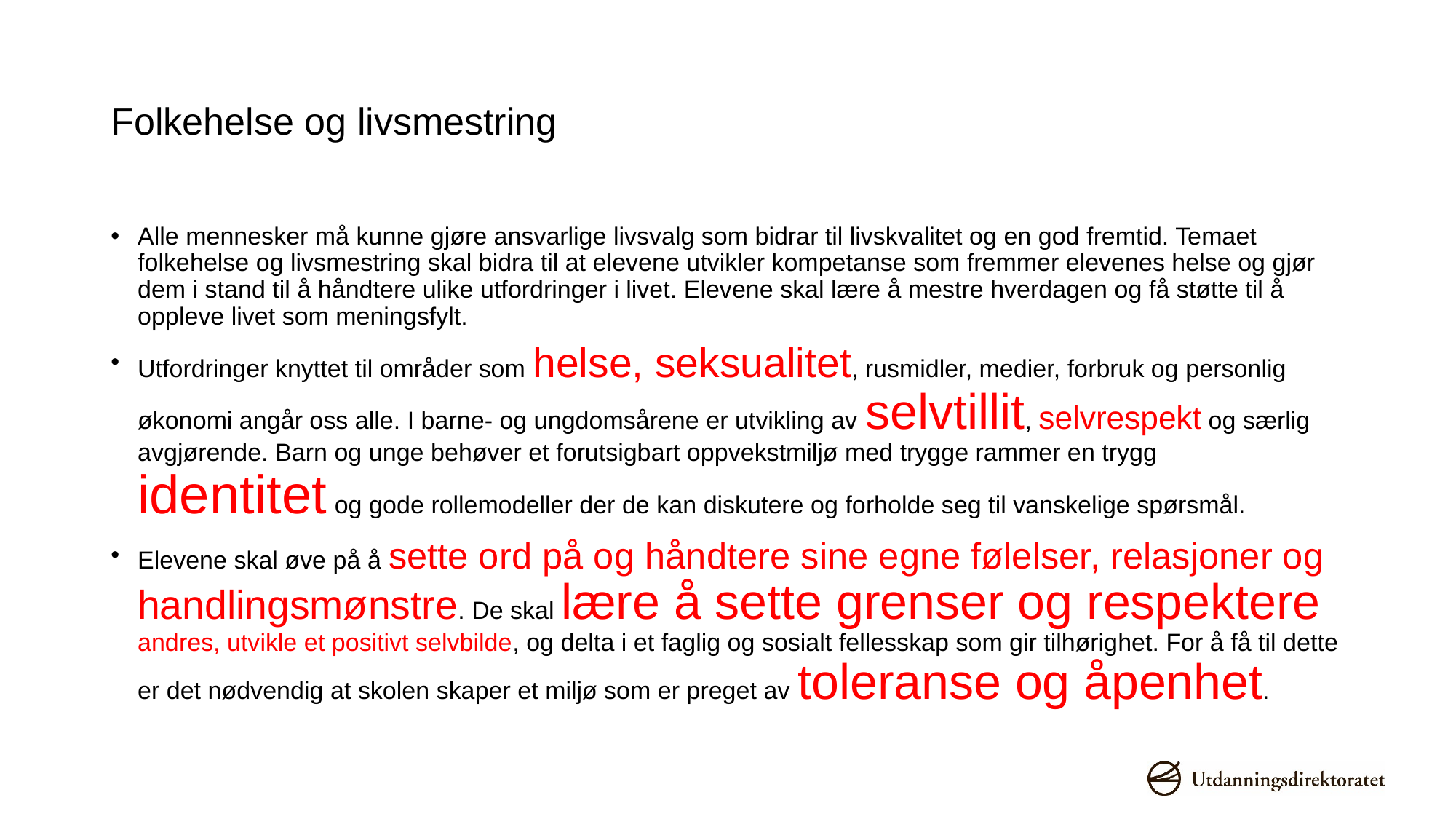

# Folkehelse og livsmestring
Alle mennesker må kunne gjøre ansvarlige livsvalg som bidrar til livskvalitet og en god fremtid. Temaet folkehelse og livsmestring skal bidra til at elevene utvikler kompetanse som fremmer elevenes helse og gjør dem i stand til å håndtere ulike utfordringer i livet. Elevene skal lære å mestre hverdagen og få støtte til å oppleve livet som meningsfylt.
Utfordringer knyttet til områder som helse, seksualitet, rusmidler, medier, forbruk og personlig økonomi angår oss alle. I barne- og ungdomsårene er utvikling av selvtillit, selvrespekt og særlig avgjørende. Barn og unge behøver et forutsigbart oppvekstmiljø med trygge rammer en trygg identitet og gode rollemodeller der de kan diskutere og forholde seg til vanskelige spørsmål.
Elevene skal øve på å sette ord på og håndtere sine egne følelser, relasjoner og handlingsmønstre. De skal lære å sette grenser og respektere andres, utvikle et positivt selvbilde, og delta i et faglig og sosialt fellesskap som gir tilhørighet. For å få til dette er det nødvendig at skolen skaper et miljø som er preget av toleranse og åpenhet.